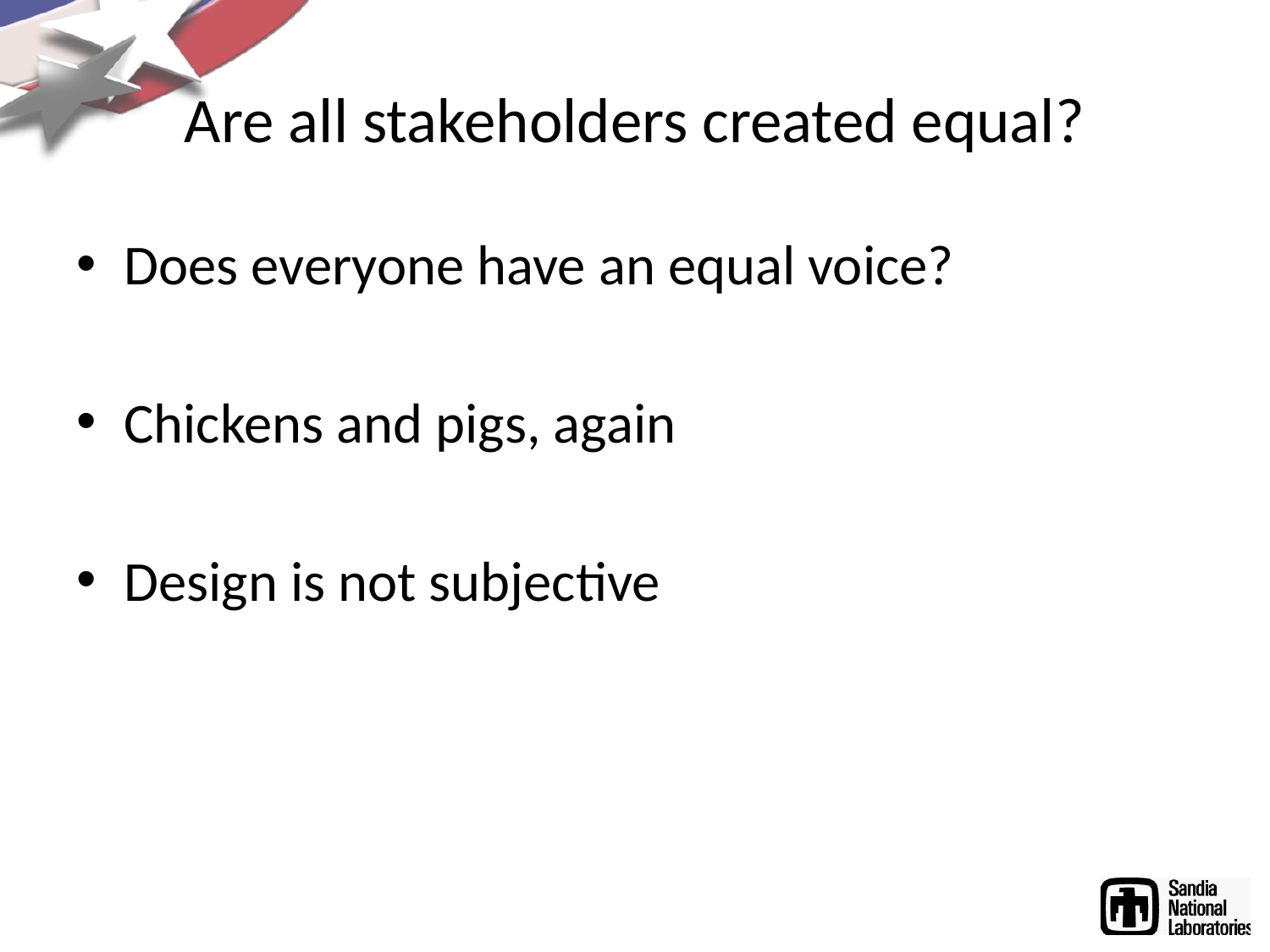

# Are all stakeholders created equal?
Does everyone have an equal voice?

Chickens and pigs, again

Design is not subjective